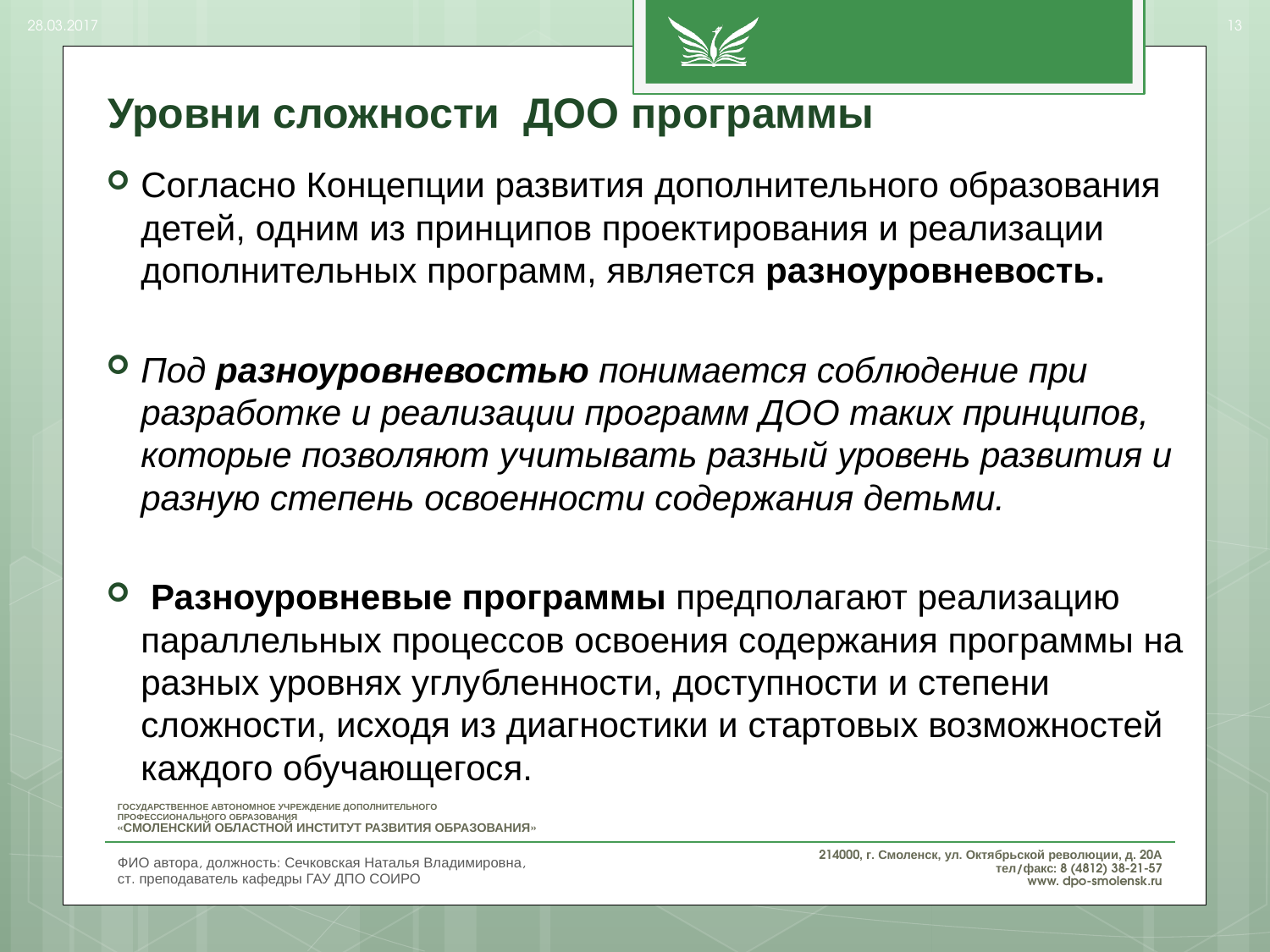

28.03.2017
13
# Уровни сложности  ДОО программы
Согласно Концепции развития дополнительного образования детей, одним из принципов проектирования и реализации дополнительных программ, является разноуровневость.

Под разноуровневостью понимается соблюдение при разработке и реализации программ ДОО таких принципов, которые позволяют учитывать разный уровень развития и разную степень освоенности содержания детьми.

 Разноуровневые программы предполагают реализацию параллельных процессов освоения содержания программы на разных уровнях углубленности, доступности и степени сложности, исходя из диагностики и стартовых возможностей каждого обучающегося.

ФИО автора, должность: Сечковская Наталья Владимировна,
ст. преподаватель кафедры ГАУ ДПО СОИРО